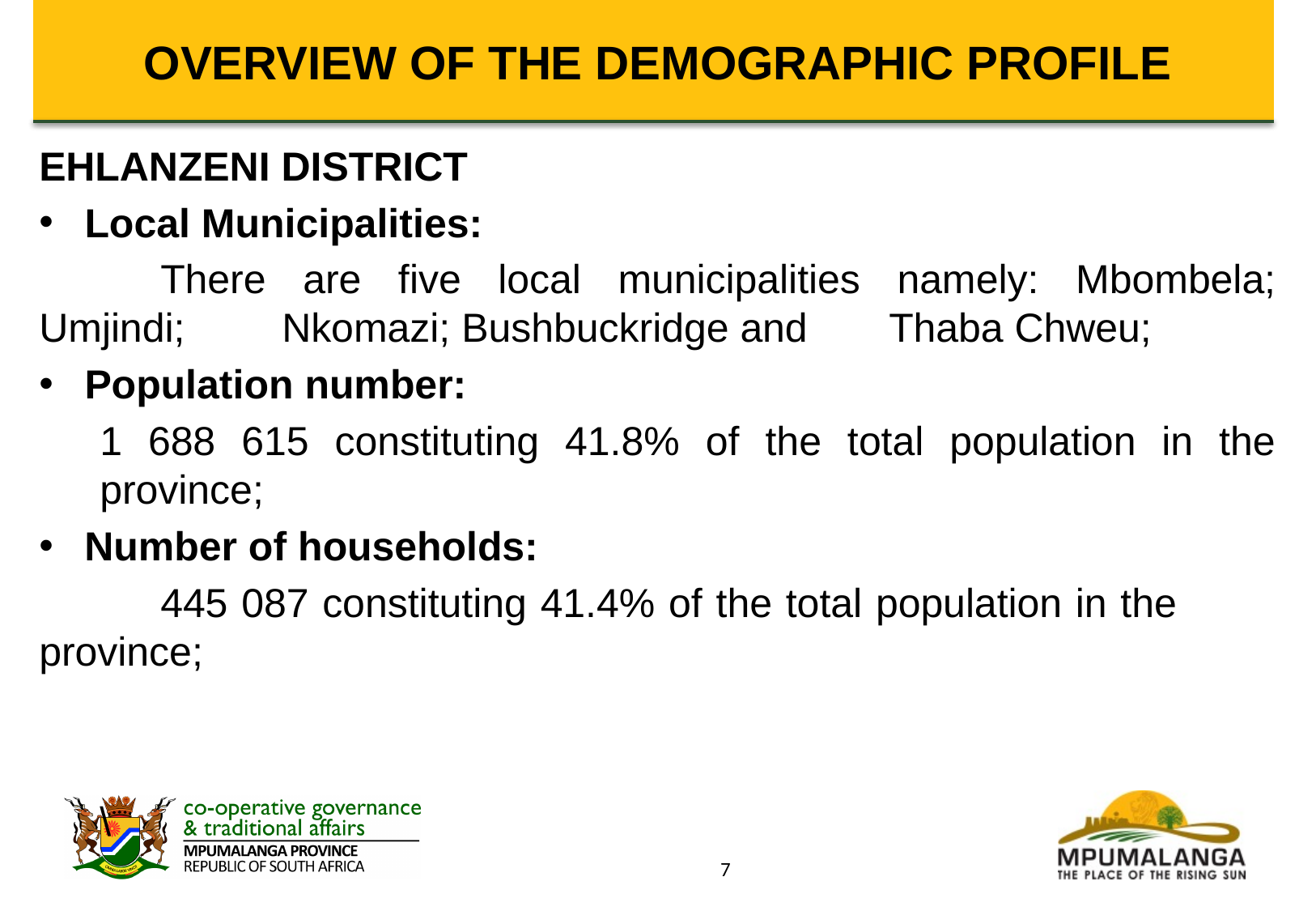

# OVERVIEW OF THE DEMOGRAPHIC PROFILE
EHLANZENI DISTRICT
Local Municipalities:
	There are five local municipalities namely: Mbombela; Umjindi; 	Nkomazi; Bushbuckridge and 	Thaba Chweu;
Population number:
1 688 615 constituting 41.8% of the total population in the province;
Number of households:
	445 087 constituting 41.4% of the total population in the 	province;

\
7